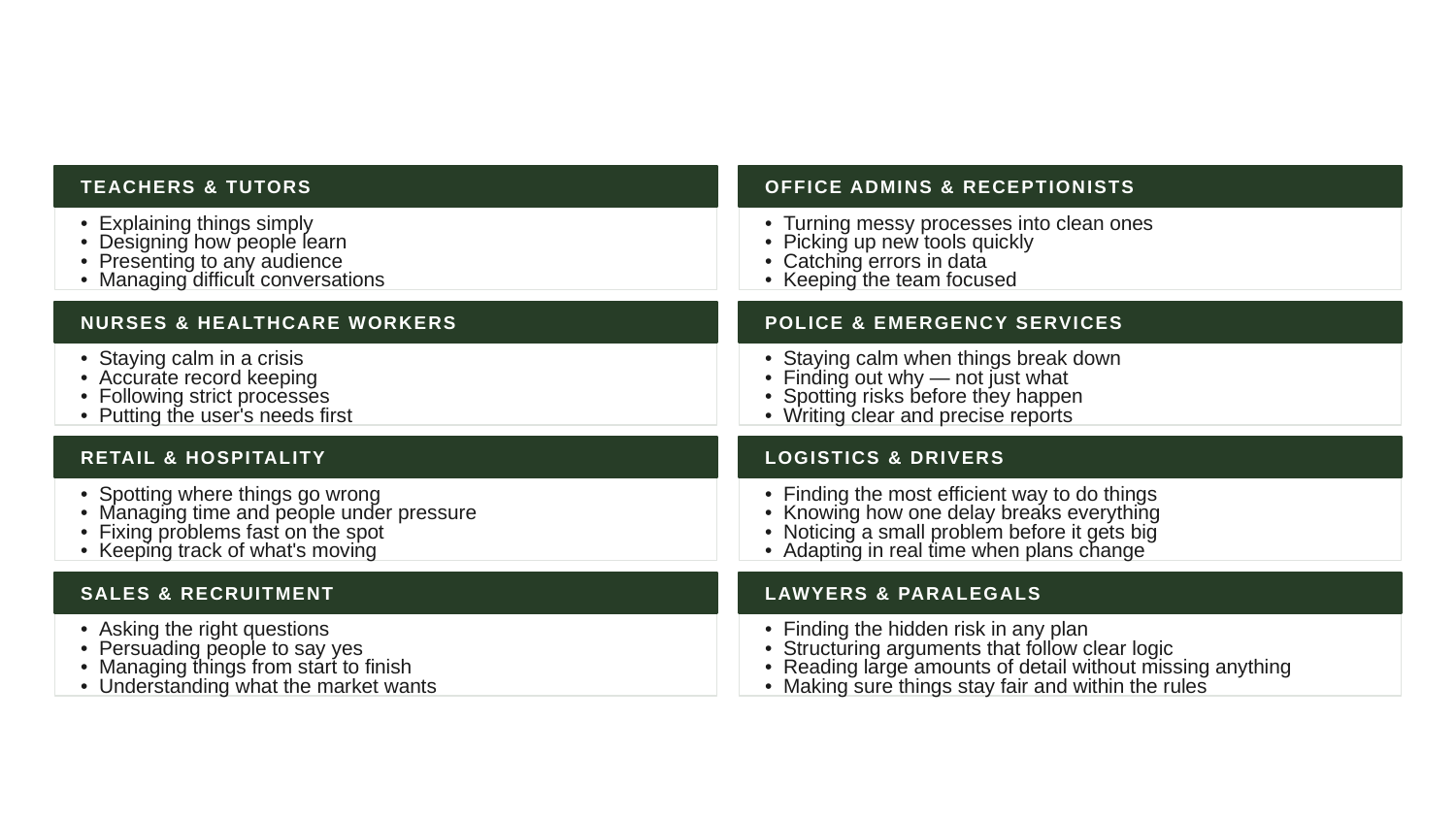

TEACHERS & TUTORS
OFFICE ADMINS & RECEPTIONISTS
•  Explaining things simply
•  Turning messy processes into clean ones
•  Designing how people learn
•  Picking up new tools quickly
•  Presenting to any audience
•  Catching errors in data
•  Managing difficult conversations
•  Keeping the team focused

NURSES & HEALTHCARE WORKERS
POLICE & EMERGENCY SERVICES
•  Staying calm in a crisis
•  Staying calm when things break down
•  Accurate record keeping
•  Finding out why — not just what
•  Following strict processes
•  Spotting risks before they happen
•  Putting the user's needs first
•  Writing clear and precise reports

RETAIL & HOSPITALITY
LOGISTICS & DRIVERS
•  Spotting where things go wrong
•  Finding the most efficient way to do things
•  Managing time and people under pressure
•  Knowing how one delay breaks everything
•  Fixing problems fast on the spot
•  Noticing a small problem before it gets big
•  Keeping track of what's moving
•  Adapting in real time when plans change

SALES & RECRUITMENT
LAWYERS & PARALEGALS
•  Asking the right questions
•  Finding the hidden risk in any plan
•  Persuading people to say yes
•  Structuring arguments that follow clear logic
•  Managing things from start to finish
•  Reading large amounts of detail without missing anything
•  Understanding what the market wants
•  Making sure things stay fair and within the rules